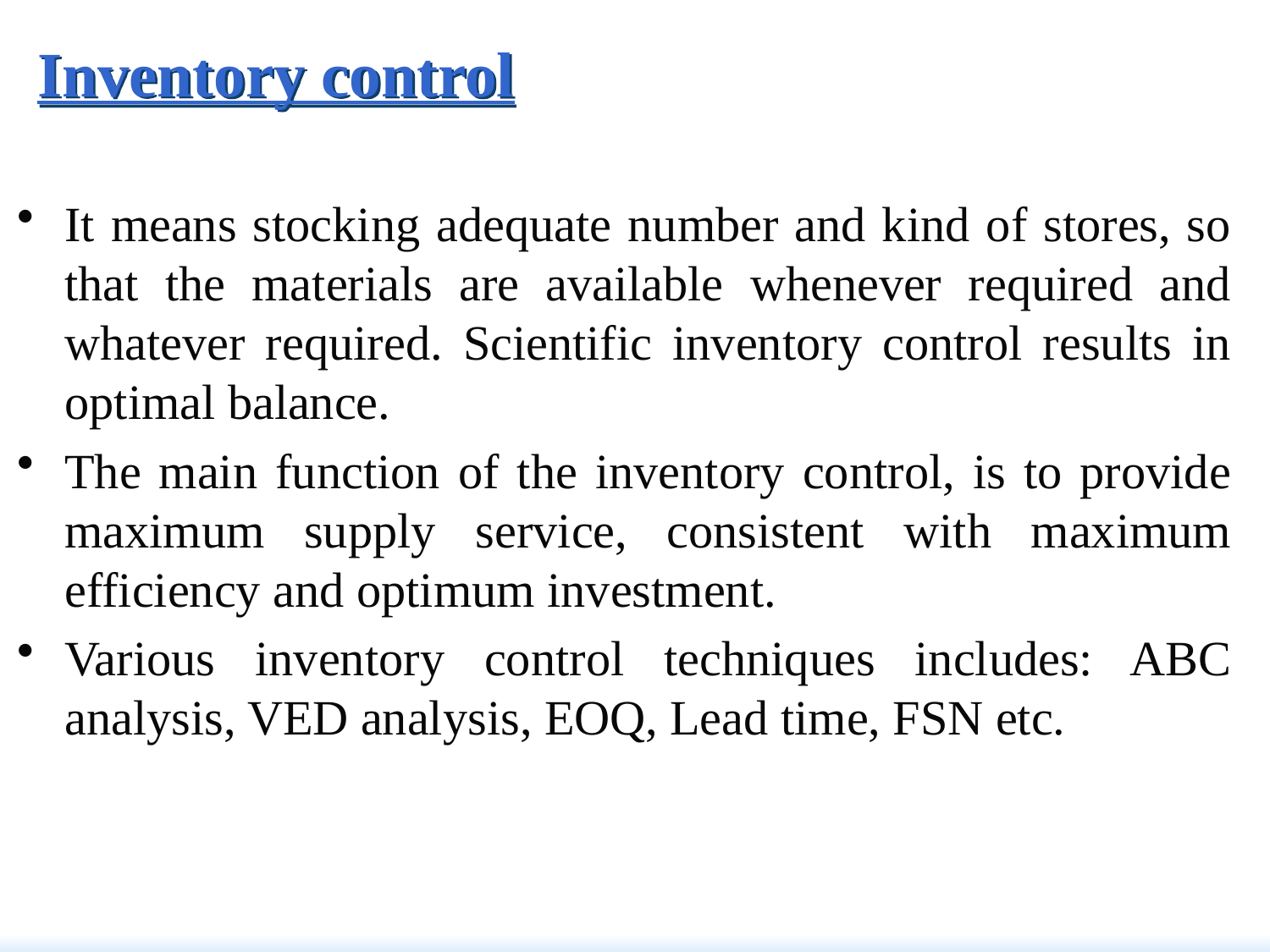

# Inventory control
It means stocking adequate number and kind of stores, so that the materials are available whenever required and whatever required. Scientific inventory control results in optimal balance.
The main function of the inventory control, is to provide maximum supply service, consistent with maximum efficiency and optimum investment.
Various inventory control techniques includes: ABC analysis, VED analysis, EOQ, Lead time, FSN etc.